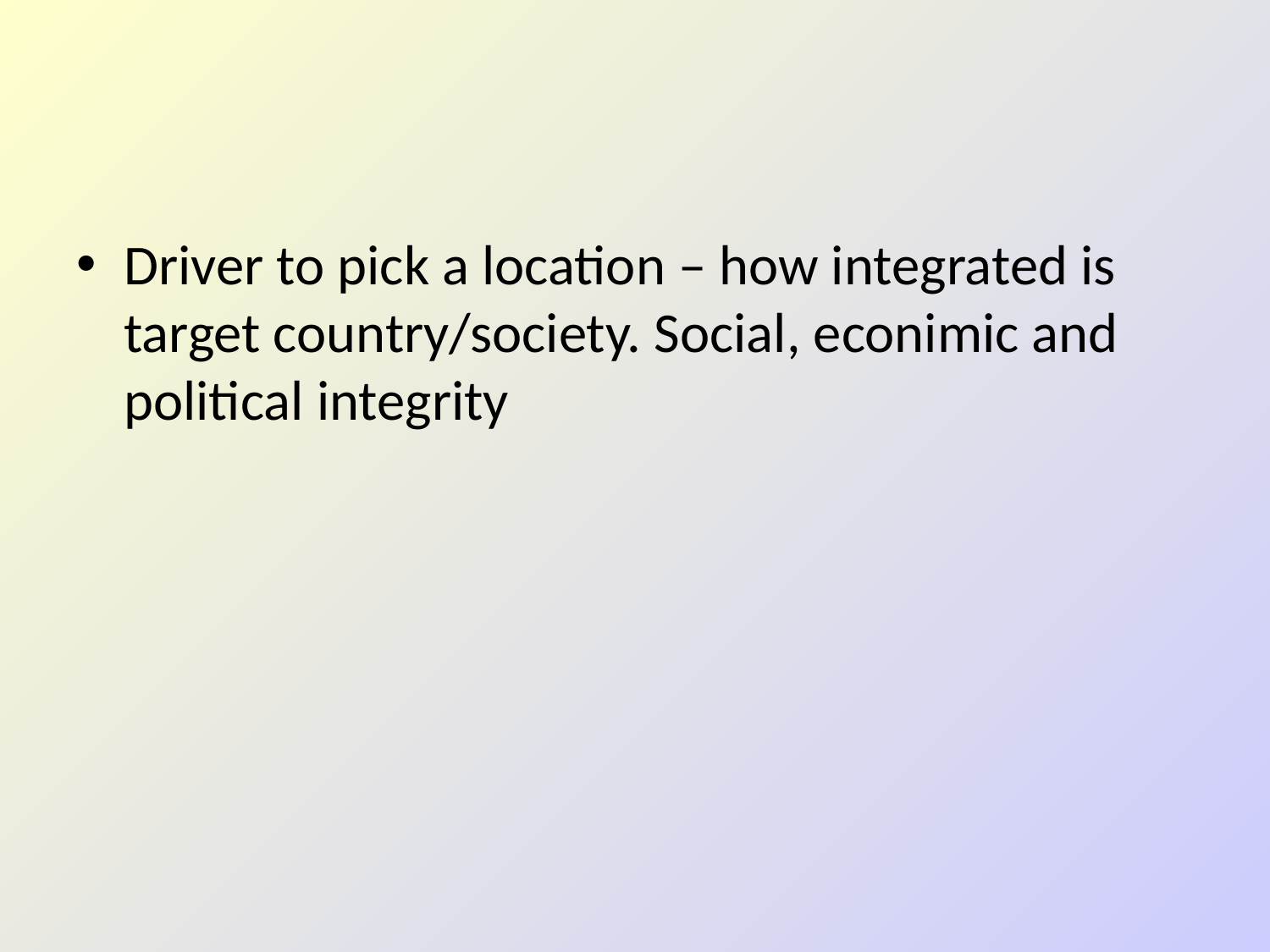

#
Driver to pick a location – how integrated is target country/society. Social, econimic and political integrity